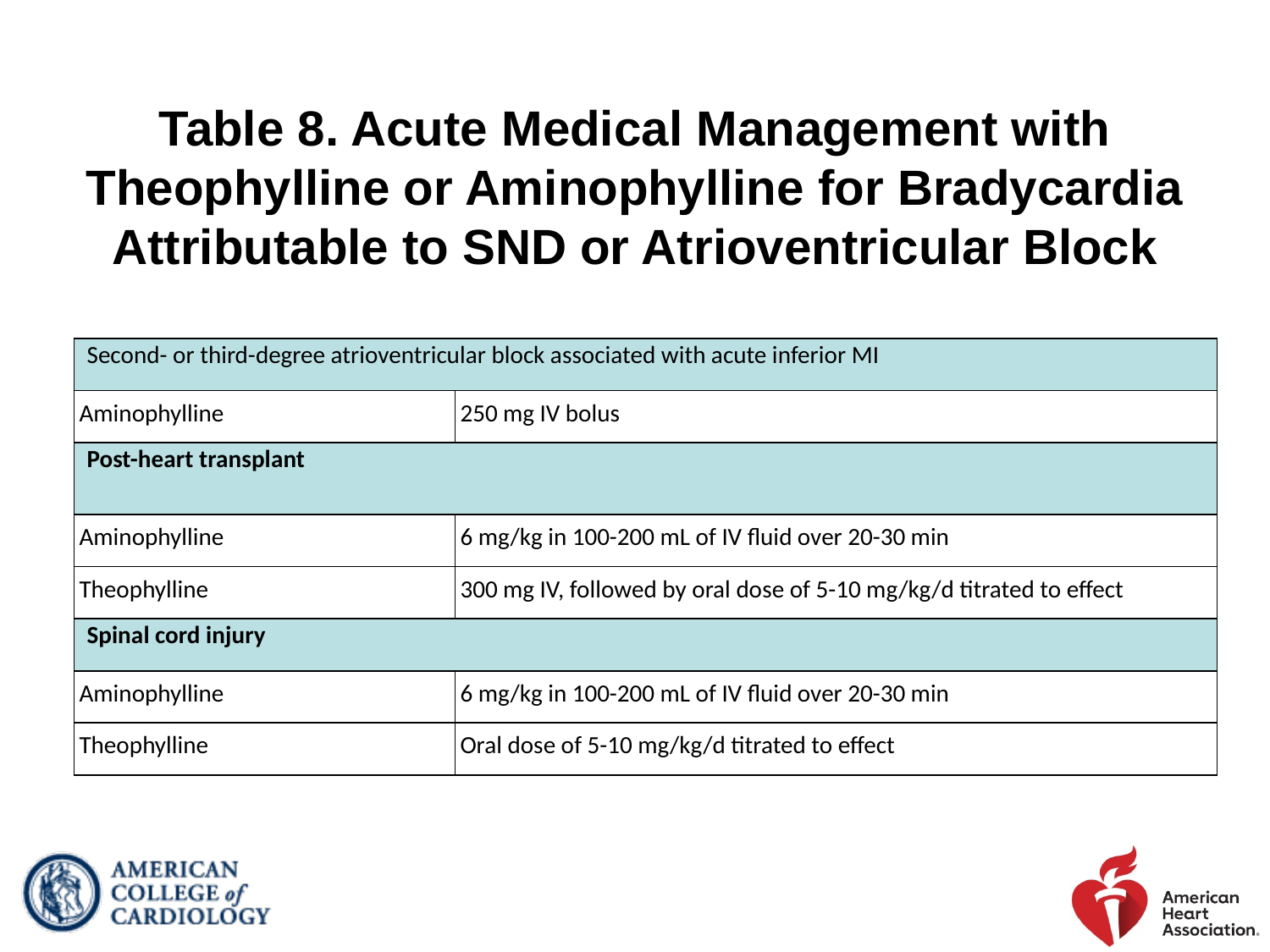

# Table 8. Acute Medical Management with Theophylline or Aminophylline for Bradycardia Attributable to SND or Atrioventricular Block
| Second- or third-degree atrioventricular block associated with acute inferior MI |  |  |
| --- | --- | --- |
| Aminophylline |  | 250 mg IV bolus |
| Post-heart transplant |  |  |
| Aminophylline |  | 6 mg/kg in 100-200 mL of IV fluid over 20-30 min |
| Theophylline |  | 300 mg IV, followed by oral dose of 5-10 mg/kg/d titrated to effect |
| Spinal cord injury |  |  |
| Aminophylline |  | 6 mg/kg in 100-200 mL of IV fluid over 20-30 min |
| Theophylline |  | Oral dose of 5-10 mg/kg/d titrated to effect |